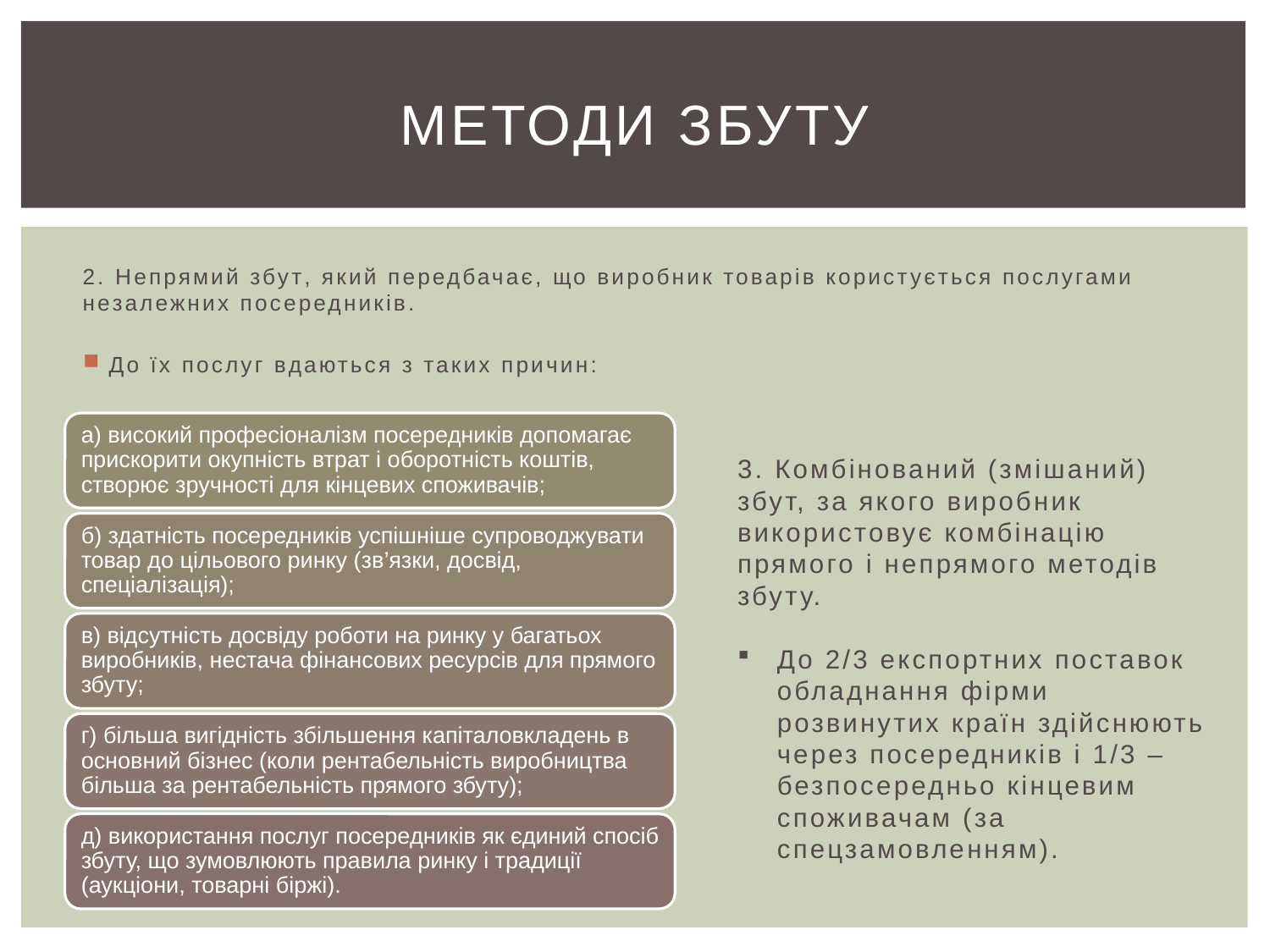

# Методи збуту
2. Непрямий збут, який передбачає, що виробник товарів користується послугами незалежних посередників.

До їх послуг вдаються з таких причин:
а) високий професіоналізм посередників допомагає прискорити окупність втрат і оборотність коштів, створює зручності для кінцевих споживачів;
б) здатність посередників успішніше супроводжувати товар до цільового ринку (зв’язки, досвід, спеціалізація);
в) відсутність досвіду роботи на ринку у багатьох виробників, нестача фінансових ресурсів для прямого збуту;
г) більша вигідність збільшення капіталовкладень в основний бізнес (коли рентабельність виробництва більша за рентабельність прямого збуту);
д) використання послуг посередників як єдиний спосіб збуту, що зумовлюють правила ринку і традиції (аукціони, товарні біржі).
3. Комбінований (змішаний) збут, за якого виробник використовує комбінацію прямого і непрямого методів збуту.

До 2/3 експортних поставок обладнання фірми розвинутих країн здійснюють через посередників і 1/3 – безпосередньо кінцевим споживачам (за спецзамовленням).